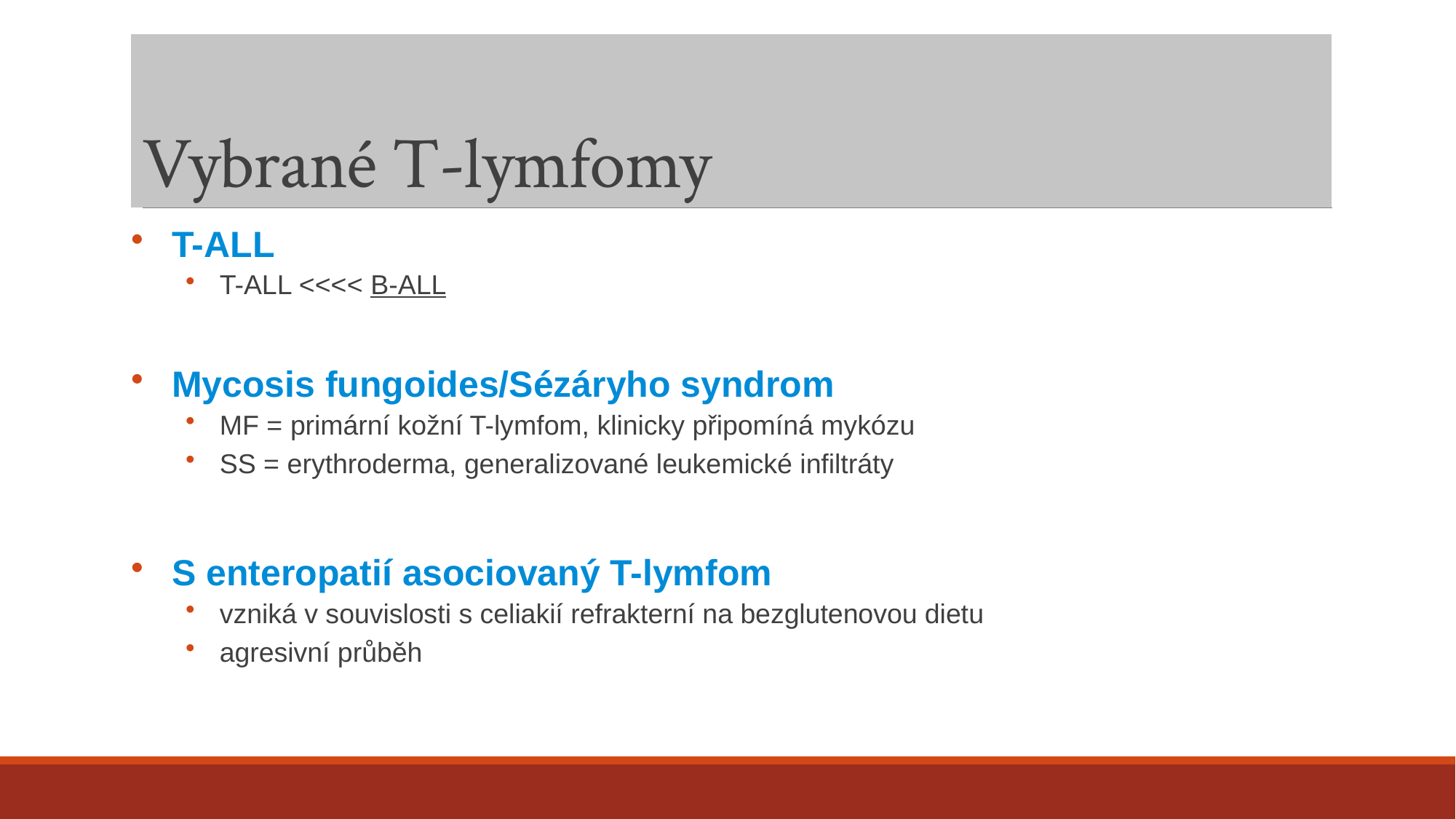

# Vybrané T-lymfomy
T-ALL
T-ALL <<<< B-ALL

Mycosis fungoides/Sézáryho syndrom
MF = primární kožní T-lymfom, klinicky připomíná mykózu
SS = erythroderma, generalizované leukemické infiltráty

S enteropatií asociovaný T-lymfom
vzniká v souvislosti s celiakií refrakterní na bezglutenovou dietu
agresivní průběh